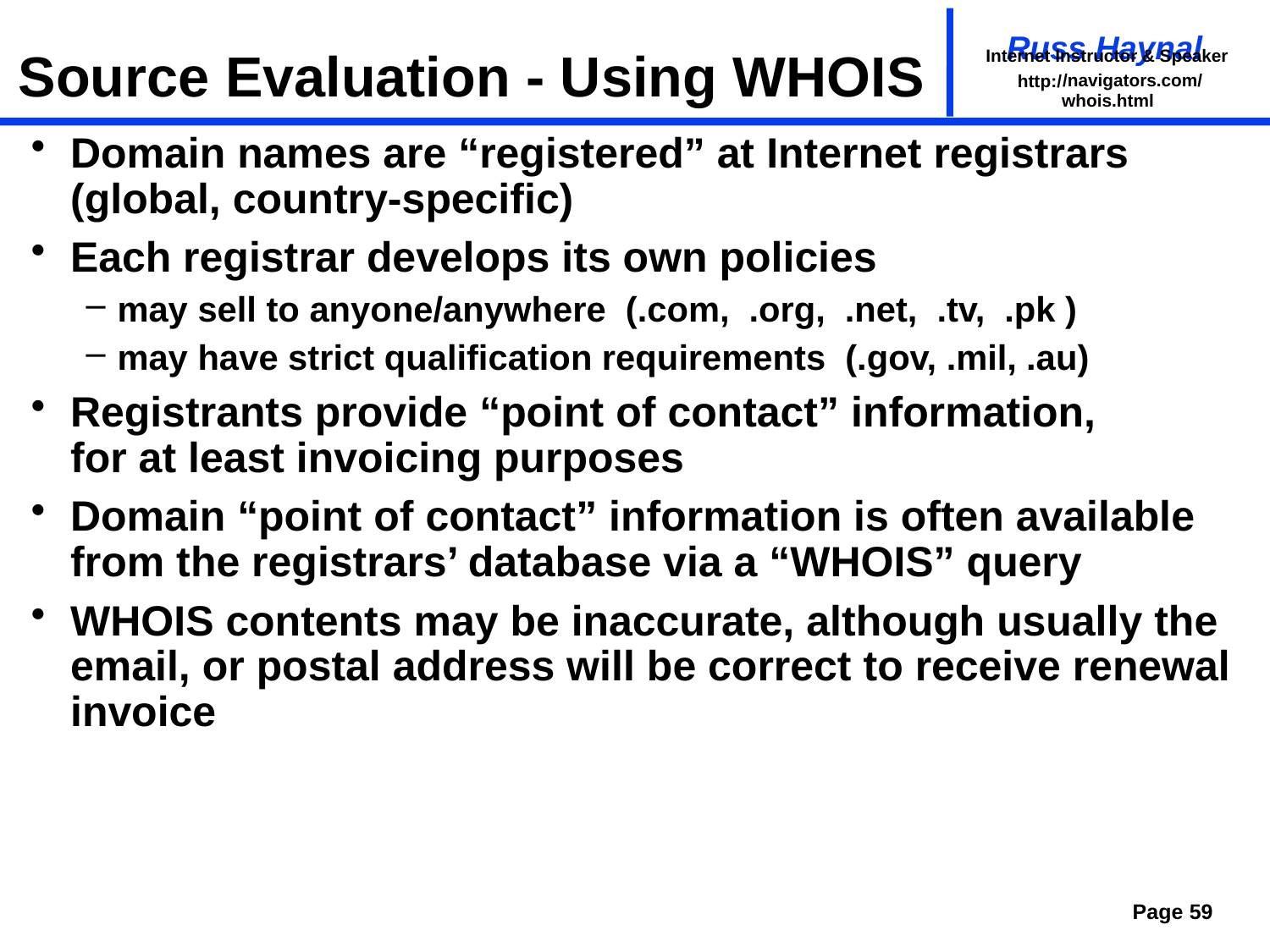

# Source Evaluation - Using WHOIS
whois.html
Domain names are “registered” at Internet registrars (global, country-specific)
Each registrar develops its own policies
may sell to anyone/anywhere  (.com,  .org,  .net,  .tv,  .pk )
may have strict qualification requirements  (.gov, .mil, .au)
Registrants provide “point of contact” information,          for at least invoicing purposes
Domain “point of contact” information is often available from the registrars’ database via a “WHOIS” query
WHOIS contents may be inaccurate, although usually the email, or postal address will be correct to receive renewal invoice